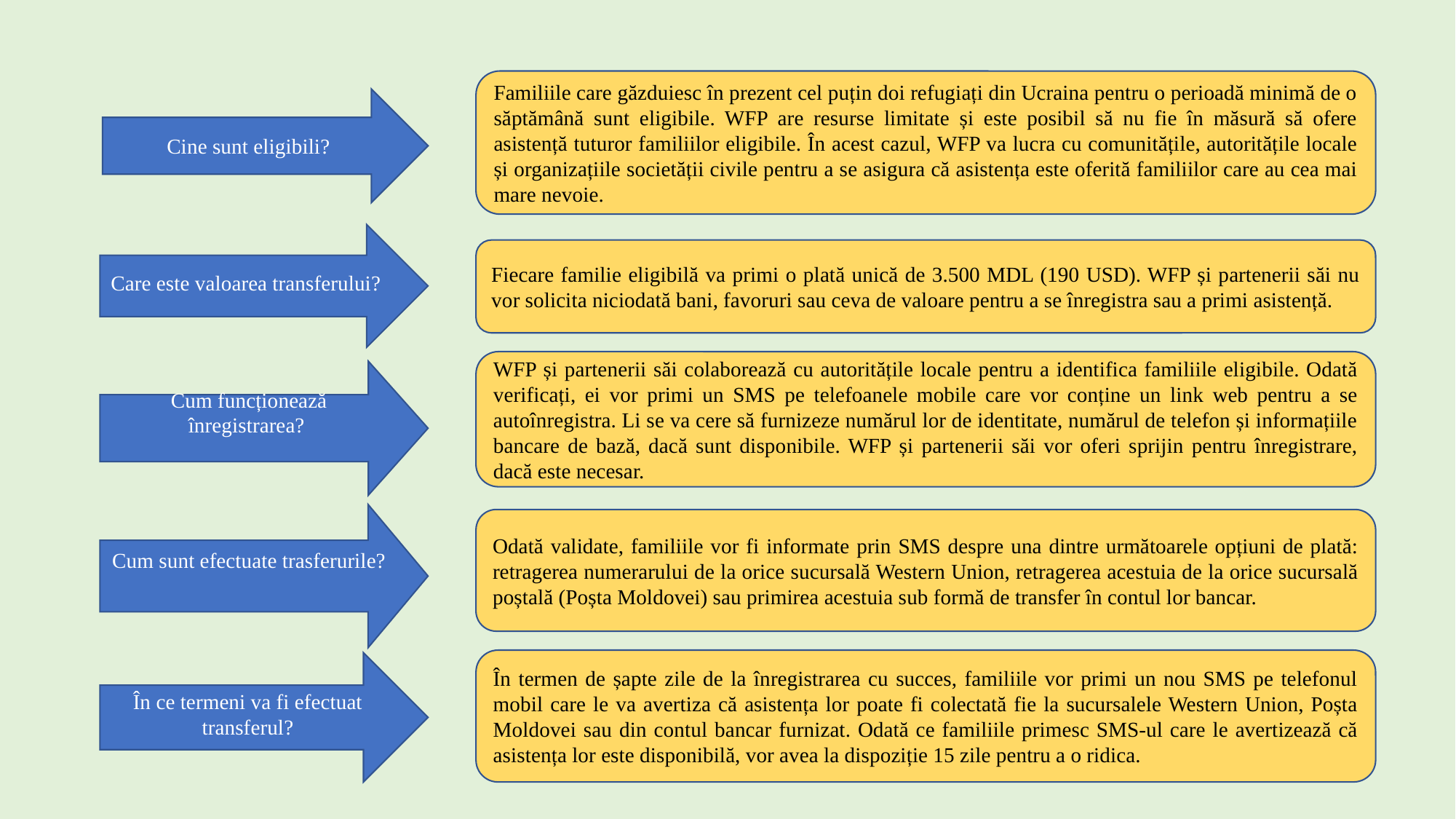

Familiile care găzduiesc în prezent cel puțin doi refugiați din Ucraina pentru o perioadă minimă de o săptămână sunt eligibile. WFP are resurse limitate și este posibil să nu fie în măsură să ofere asistență tuturor familiilor eligibile. În acest cazul, WFP va lucra cu comunitățile, autoritățile locale și organizațiile societății civile pentru a se asigura că asistența este oferită familiilor care au cea mai mare nevoie.

Cine sunt eligibili?

Care este valoarea transferului?

Fiecare familie eligibilă va primi o plată unică de 3.500 MDL (190 USD). WFP și partenerii săi nu vor solicita niciodată bani, favoruri sau ceva de valoare pentru a se înregistra sau a primi asistență.
WFP și partenerii săi colaborează cu autoritățile locale pentru a identifica familiile eligibile. Odată verificați, ei vor primi un SMS pe telefoanele mobile care vor conține un link web pentru a se autoînregistra. Li se va cere să furnizeze numărul lor de identitate, numărul de telefon și informațiile bancare de bază, dacă sunt disponibile. WFP și partenerii săi vor oferi sprijin pentru înregistrare, dacă este necesar.
Cum funcționează înregistrarea?

Cum sunt efectuate trasferurile?

Odată validate, familiile vor fi informate prin SMS despre una dintre următoarele opțiuni de plată: retragerea numerarului de la orice sucursală Western Union, retragerea acestuia de la orice sucursală poștală (Poșta Moldovei) sau primirea acestuia sub formă de transfer în contul lor bancar.
În termen de șapte zile de la înregistrarea cu succes, familiile vor primi un nou SMS pe telefonul mobil care le va avertiza că asistența lor poate fi colectată fie la sucursalele Western Union, Poșta Moldovei sau din contul bancar furnizat. Odată ce familiile primesc SMS-ul care le avertizează că asistența lor este disponibilă, vor avea la dispoziție 15 zile pentru a o ridica.

În ce termeni va fi efectuat transferul?